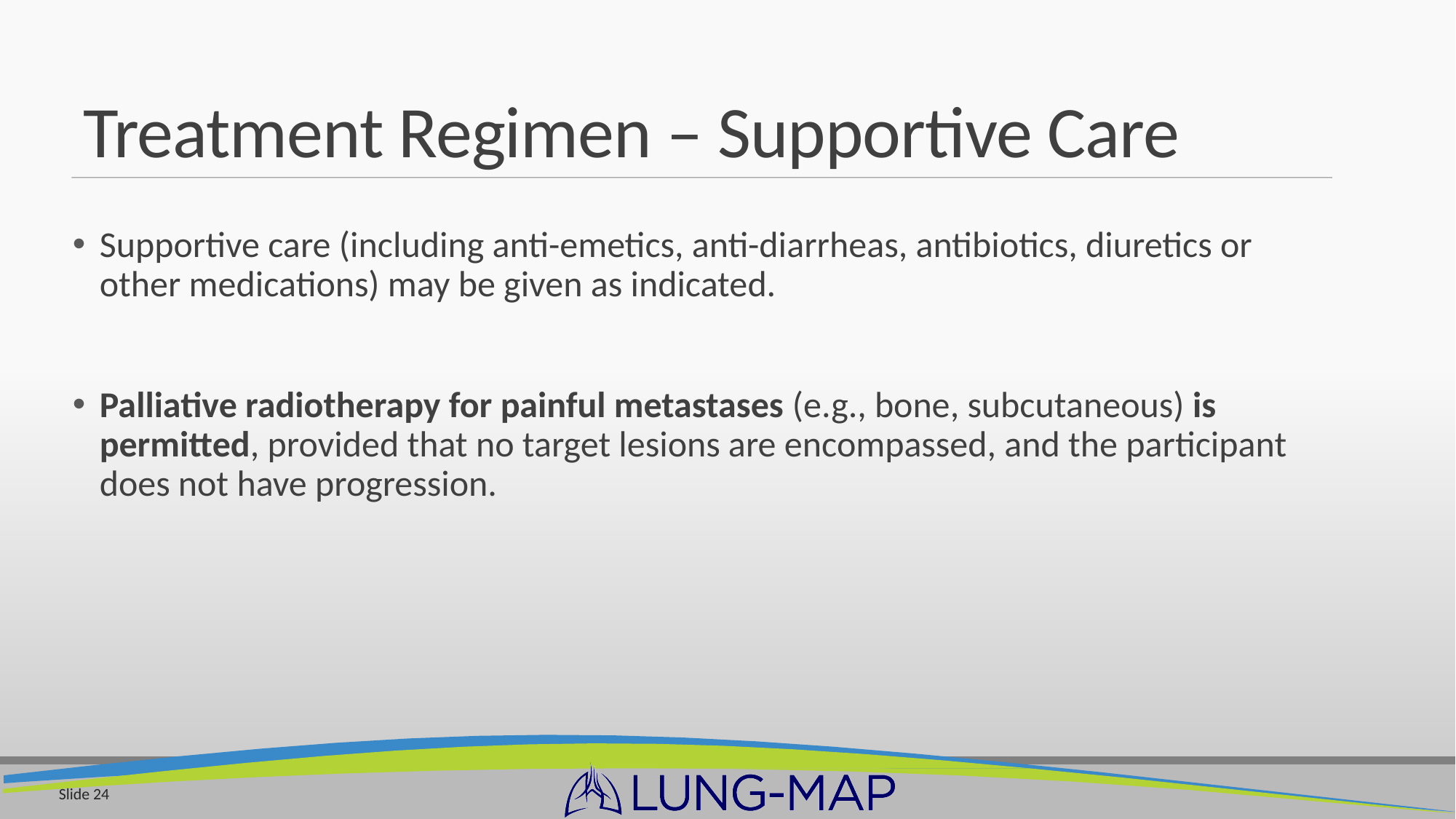

# Treatment Regimen – Supportive Care
Supportive care (including anti-emetics, anti-diarrheas, antibiotics, diuretics or other medications) may be given as indicated.

Palliative radiotherapy for painful metastases (e.g., bone, subcutaneous) is permitted, provided that no target lesions are encompassed, and the participant does not have progression.

Slide 24